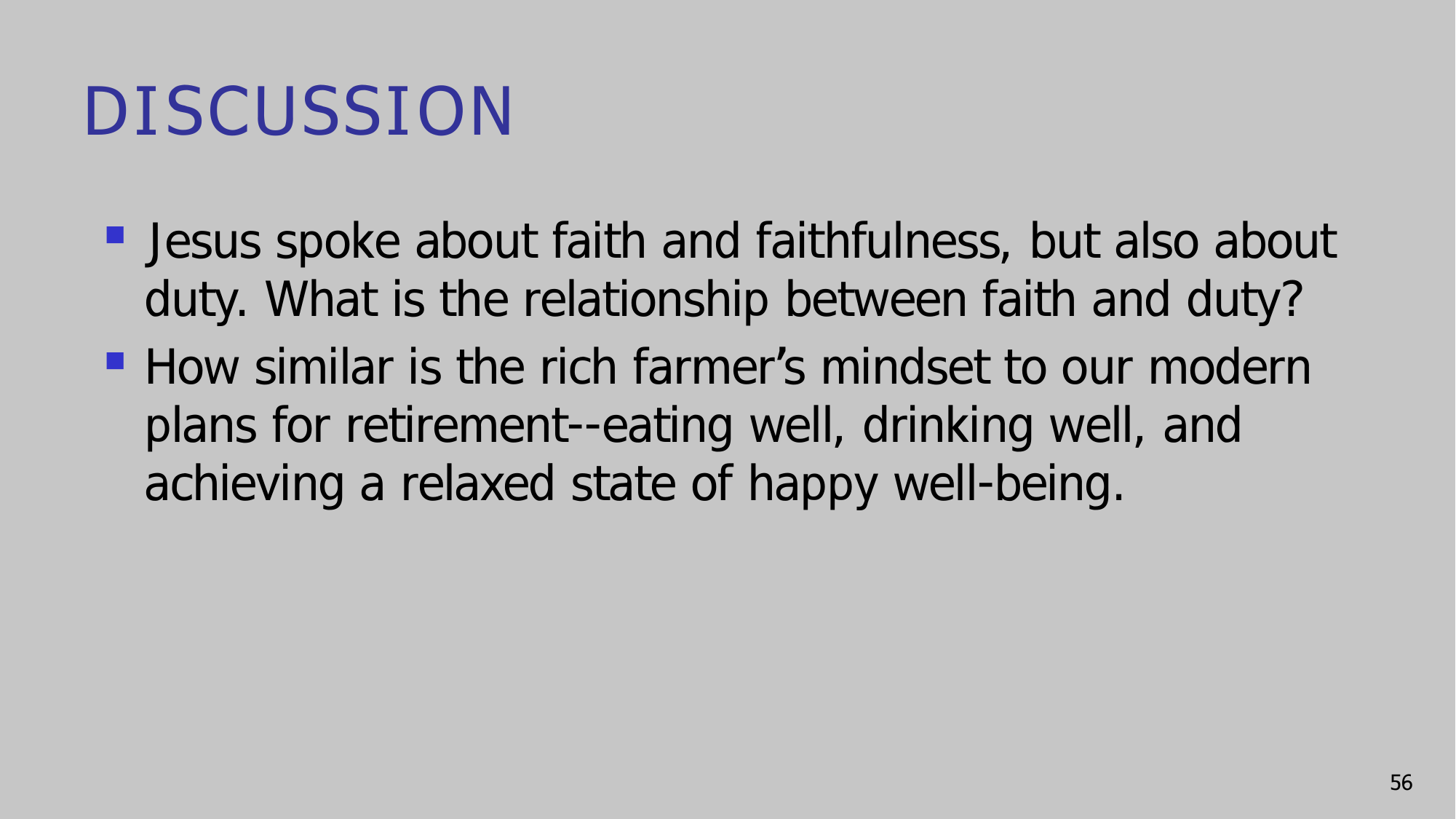

# DISCUSSION
Jesus spoke about faith and faithfulness, but also about duty. What is the relationship between faith and duty?
How similar is the rich farmer’s mindset to our modern plans for retirement--eating well, drinking well, and achieving a relaxed state of happy well-being.

56